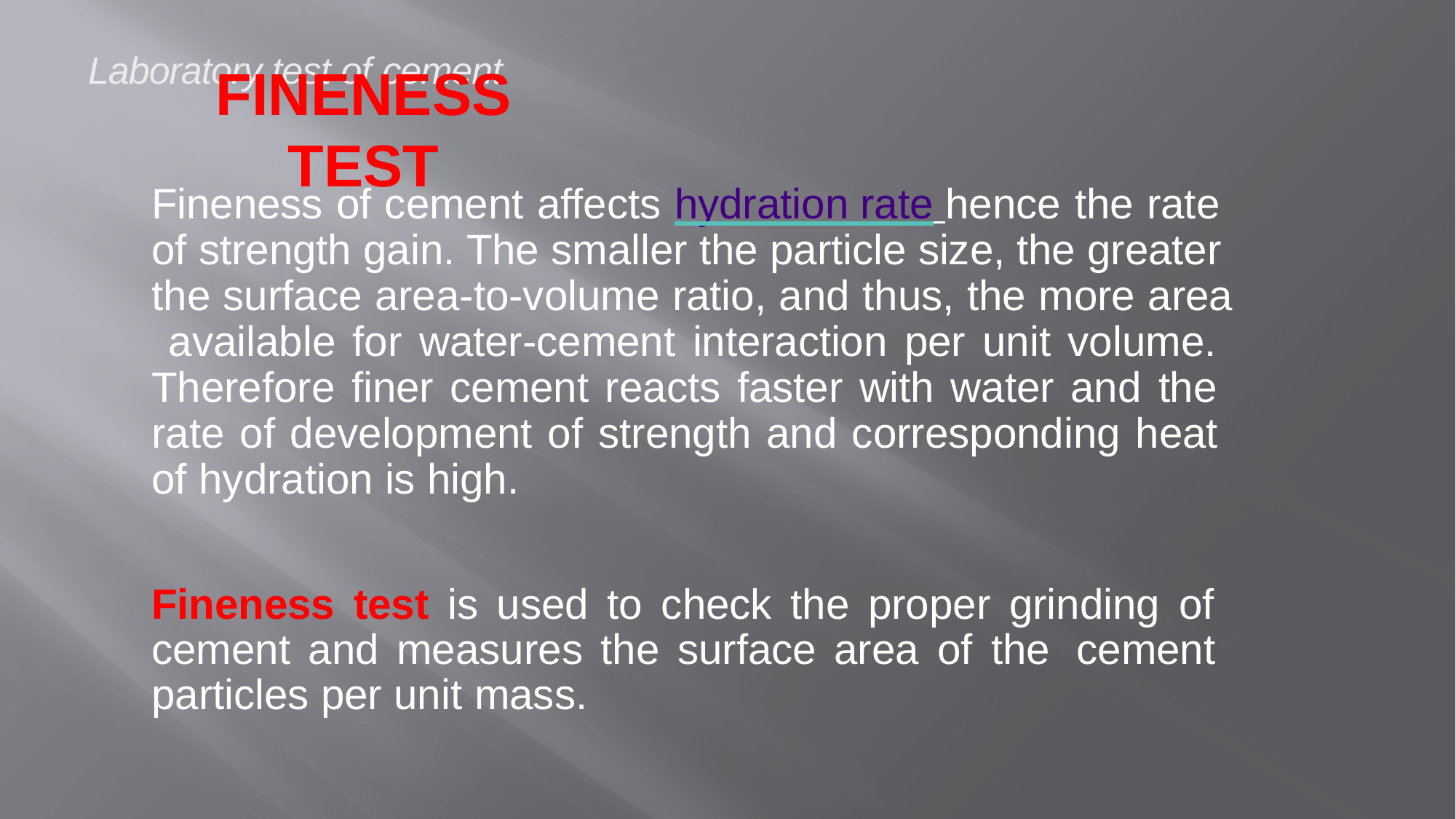

Laboratory test of cement
# FINENESS TEST
Fineness of cement affects hydration rate hence the rate  of strength gain. The smaller the particle size, the greater  the surface area-to-volume ratio, and thus, the more area  available for water-cement interaction per unit volume.  Therefore finer cement reacts faster with water and the  rate of development of strength and corresponding heat  of hydration is high.

Fineness test is used to check the proper grinding of  cement and measures the surface area of the cement  particles per unit mass.